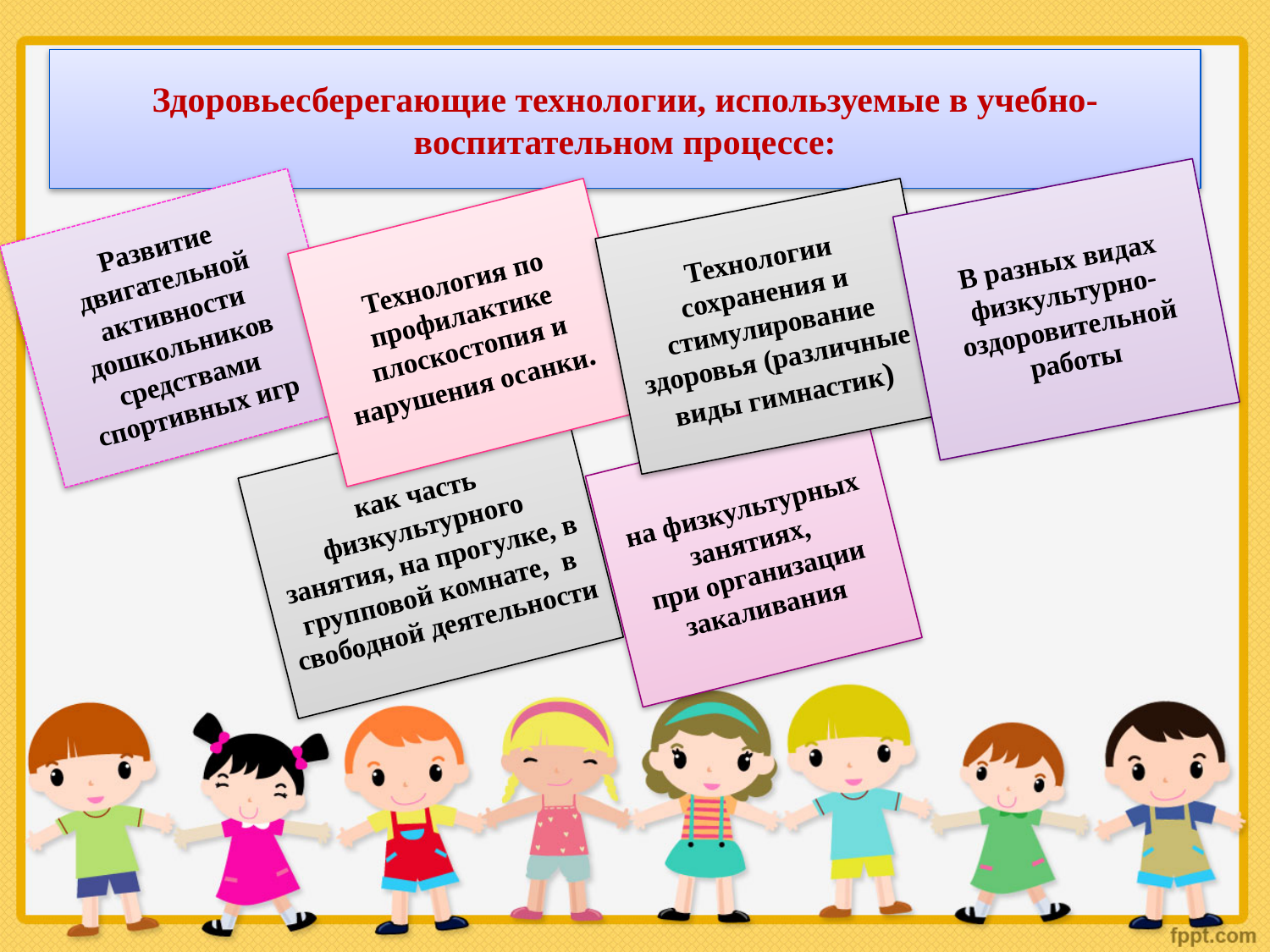

Здоровьесберегающие технологии, используемые в учебно-воспитательном процессе:
В разных видах физкультурно-оздоровительной работы
Развитие двигательной активности дошкольников средствами спортивных игр
Технологии сохранения и стимулирование здоровья (различные виды гимнастик)
Технология по
профилактике плоскостопия и нарушения осанки.
как часть физкультурного занятия, на прогулке, в групповой комнате,  в свободной деятельности
на физкультурных занятиях,
при организации закаливания